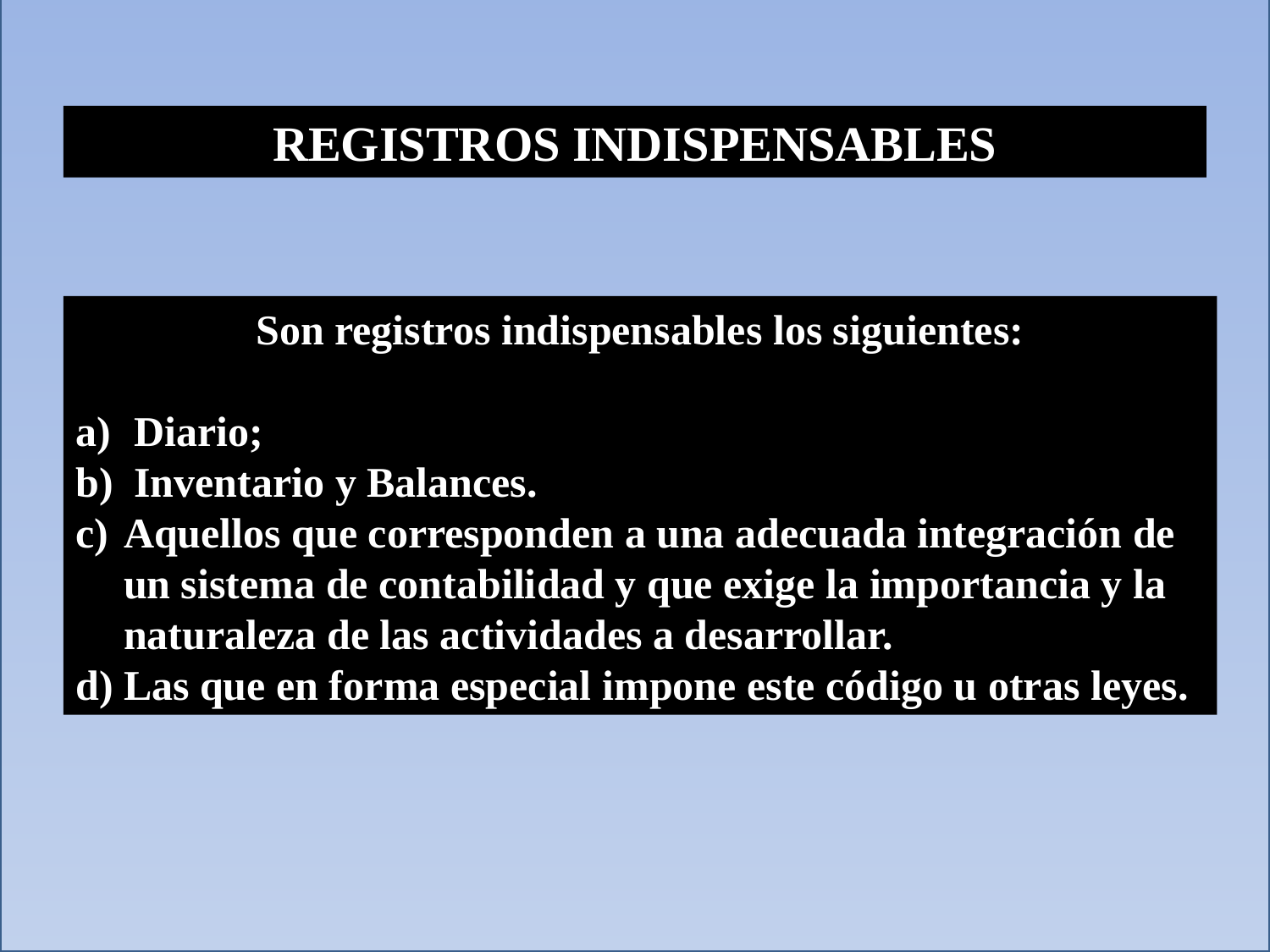

REGISTROS INDISPENSABLES
Son registros indispensables los siguientes:

 Diario;
 Inventario y Balances.
Aquellos que corresponden a una adecuada integración de un sistema de contabilidad y que exige la importancia y la naturaleza de las actividades a desarrollar.
Las que en forma especial impone este código u otras leyes.